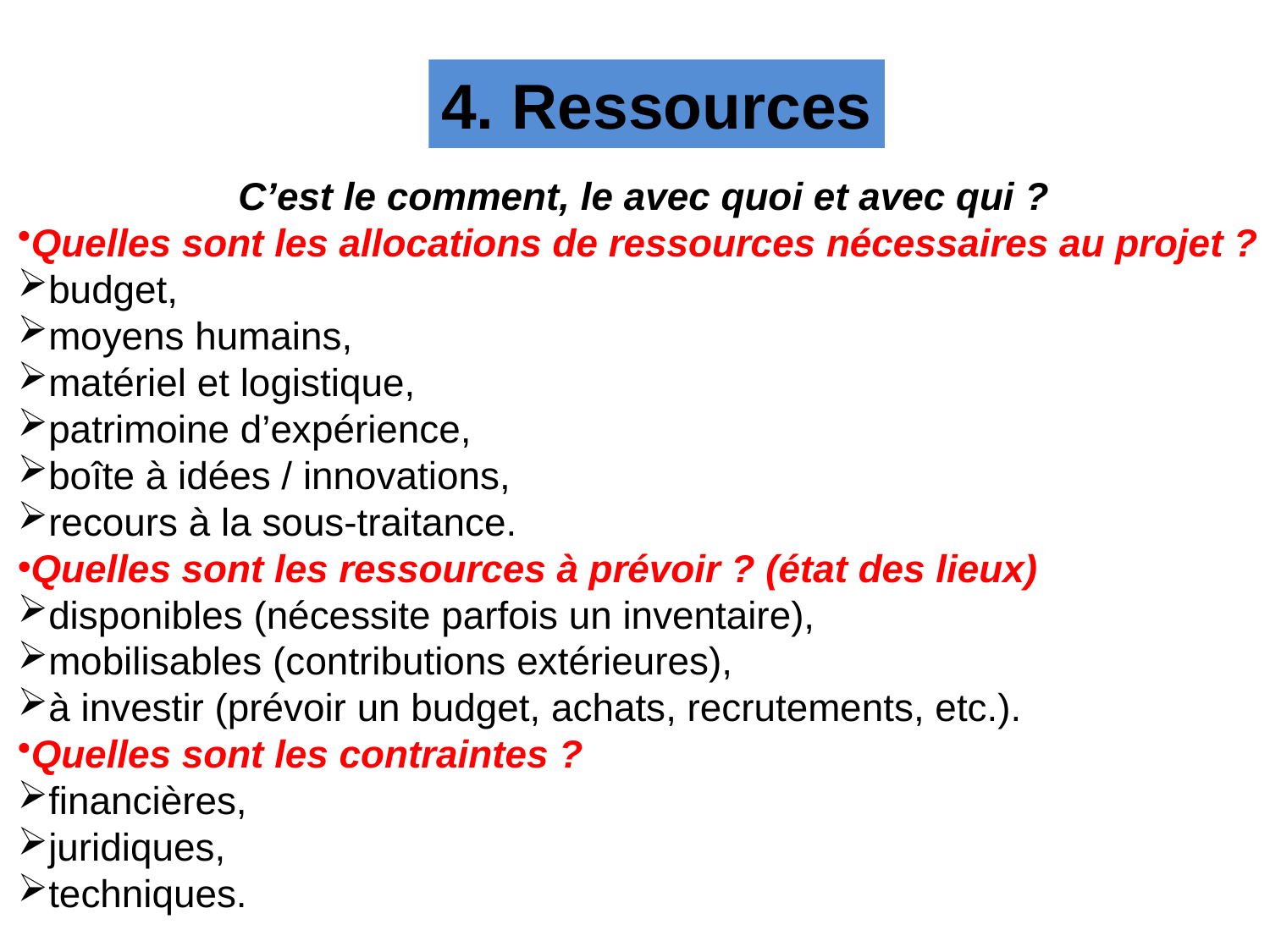

4. Ressources
C’est le comment, le avec quoi et avec qui ?
Quelles sont les allocations de ressources nécessaires au projet ?
budget,
moyens humains,
matériel et logistique,
patrimoine d’expérience,
boîte à idées / innovations,
recours à la sous-traitance.
Quelles sont les ressources à prévoir ? (état des lieux)
disponibles (nécessite parfois un inventaire),
mobilisables (contributions extérieures),
à investir (prévoir un budget, achats, recrutements, etc.).
Quelles sont les contraintes ?
financières,
juridiques,
techniques.